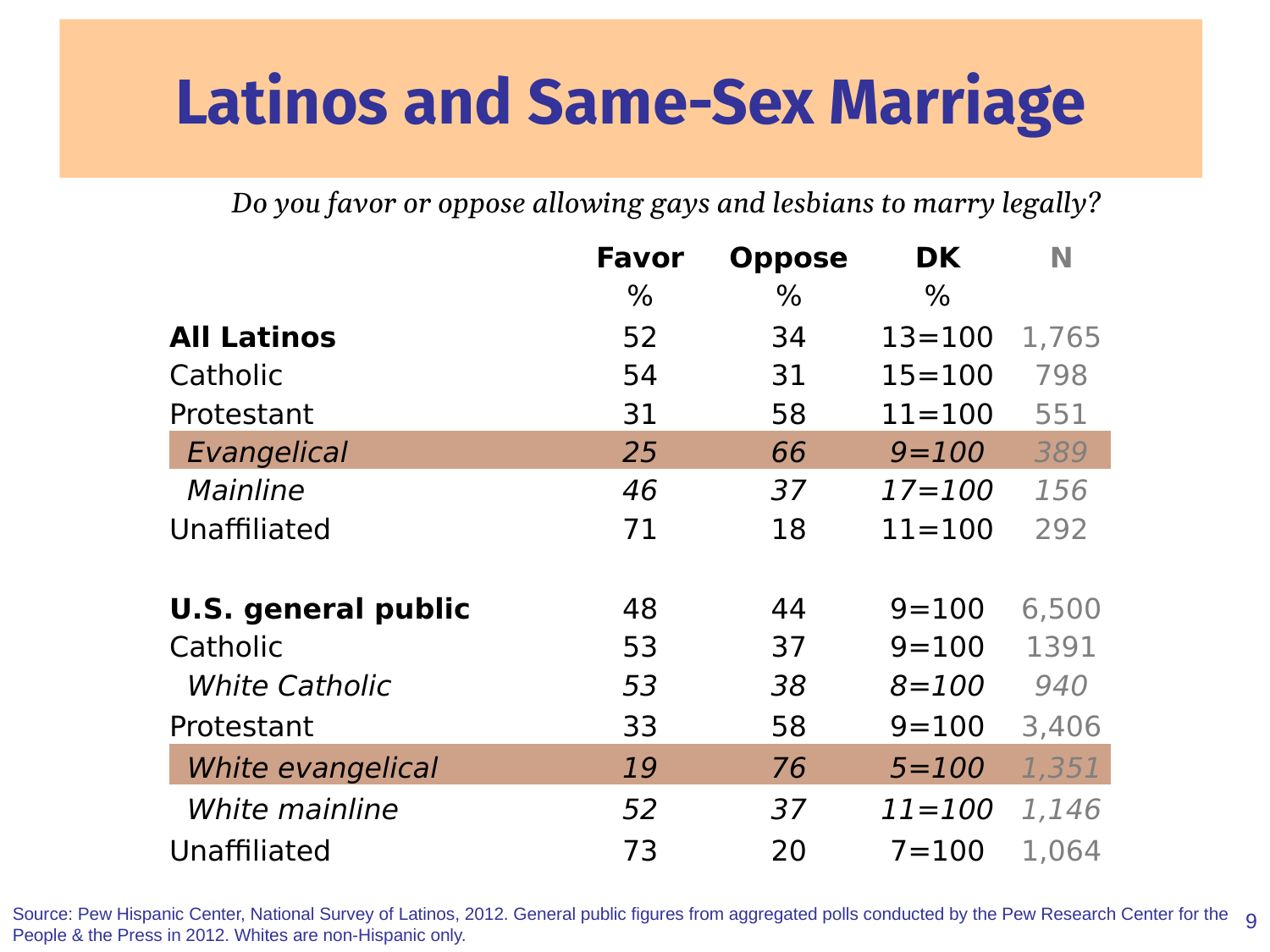

Latinos and Same-Sex Marriage
Do you favor or oppose allowing gays and lesbians to marry legally?
|  | Favor | Oppose | DK | N |
| --- | --- | --- | --- | --- |
|  | % | % | % |  |
| All Latinos | 52 | 34 | 13=100 | 1,765 |
| Catholic | 54 | 31 | 15=100 | 798 |
| Protestant | 31 | 58 | 11=100 | 551 |
| Evangelical | 25 | 66 | 9=100 | 389 |
| Mainline | 46 | 37 | 17=100 | 156 |
| Unaffiliated | 71 | 18 | 11=100 | 292 |
|  |  |  |  |  |
| U.S. general public | 48 | 44 | 9=100 | 6,500 |
| Catholic | 53 | 37 | 9=100 | 1391 |
| White Catholic | 53 | 38 | 8=100 | 940 |
| Protestant | 33 | 58 | 9=100 | 3,406 |
| White evangelical | 19 | 76 | 5=100 | 1,351 |
| White mainline | 52 | 37 | 11=100 | 1,146 |
| Unaffiliated | 73 | 20 | 7=100 | 1,064 |
Source: Pew Hispanic Center, National Survey of Latinos, 2012. General public figures from aggregated polls conducted by the Pew Research Center for the People & the Press in 2012. Whites are non-Hispanic only.
9